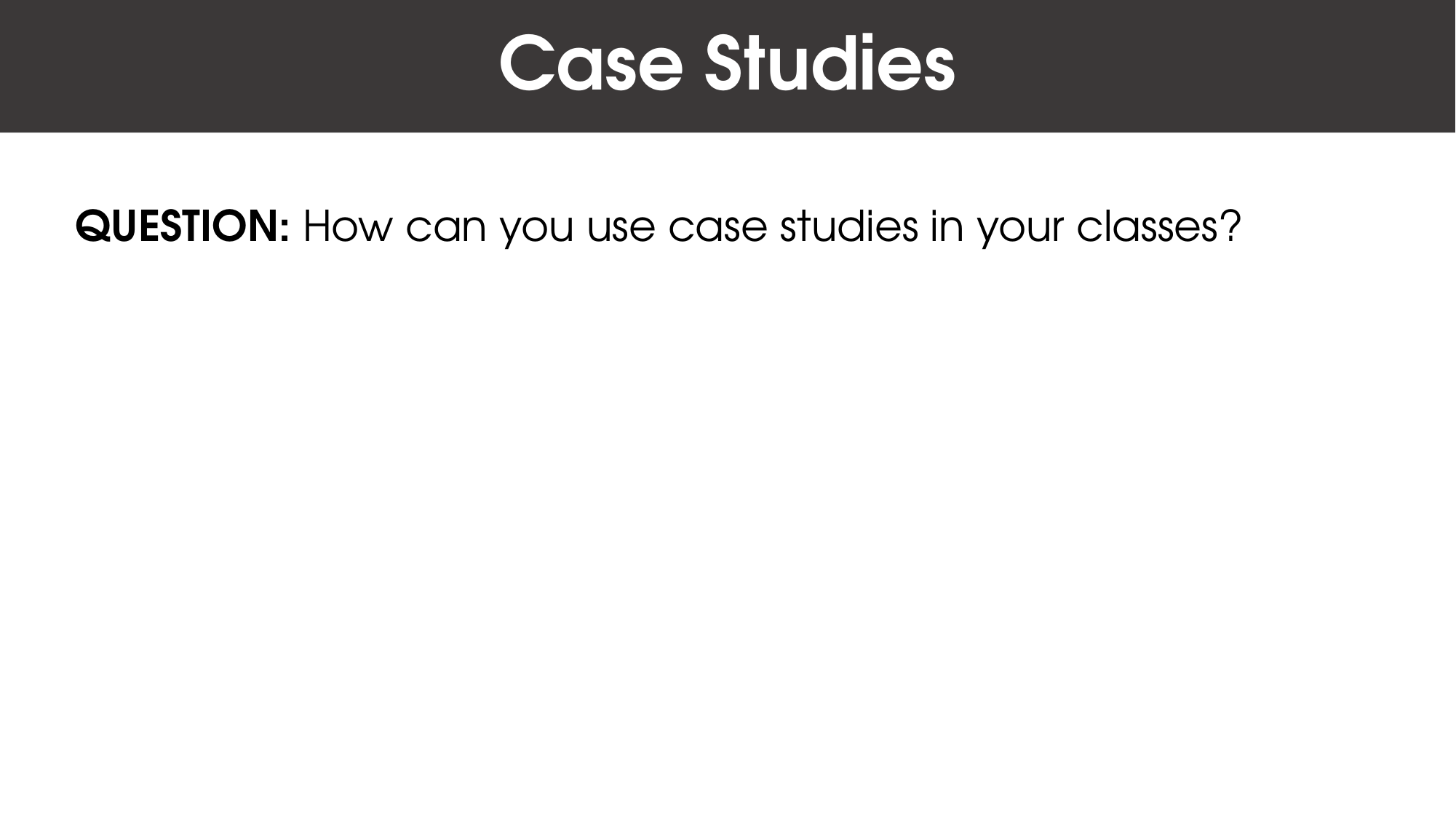

Case Studies
QUESTION: How can you use case studies in your classes?